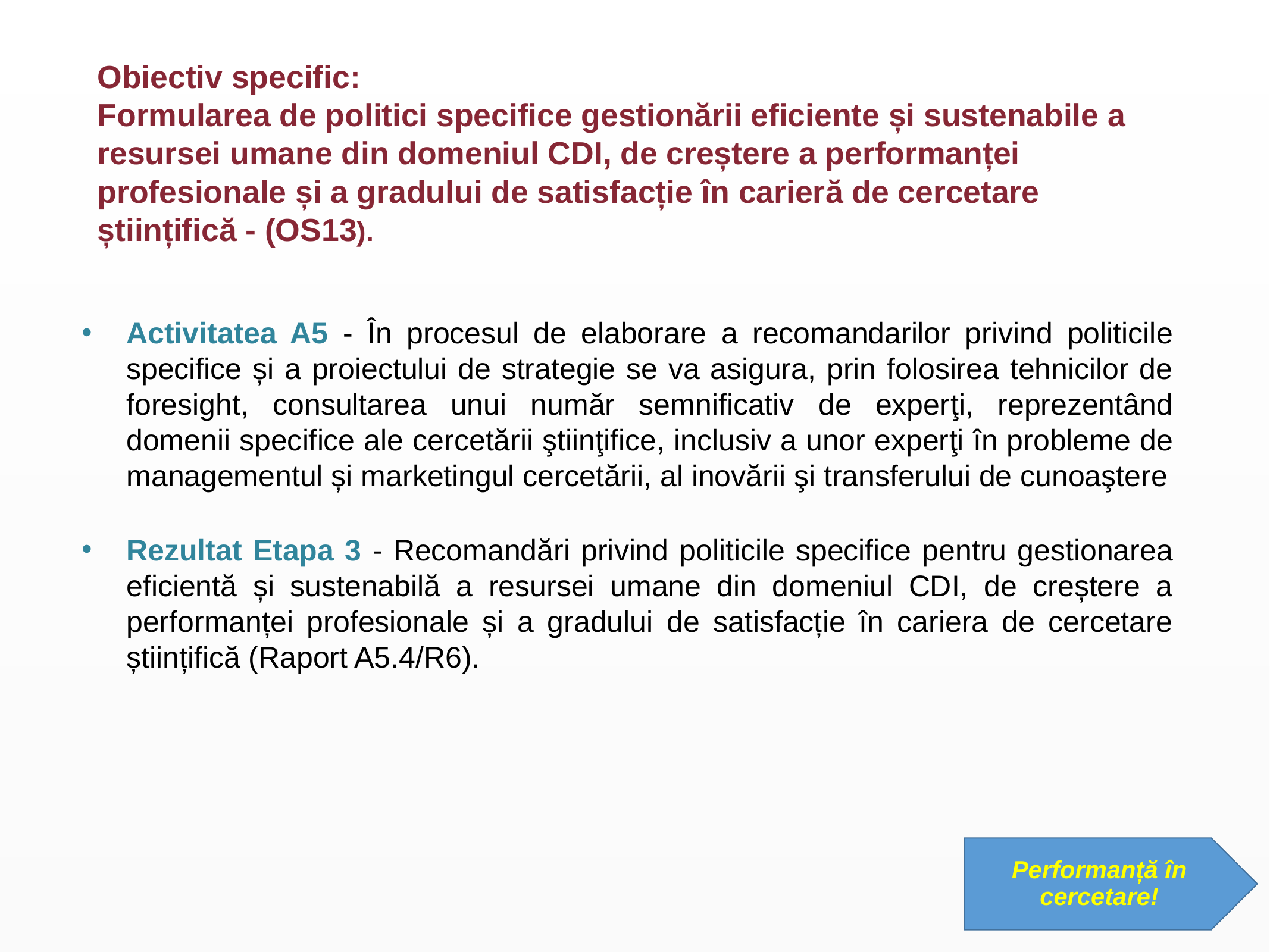

# Obiectiv specific: Formularea de politici specifice gestionării eficiente și sustenabile a resursei umane din domeniul CDI, de creștere a performanței profesionale și a gradului de satisfacție în carieră de cercetare științifică - (OS13).

Activitatea A5 - În procesul de elaborare a recomandarilor privind politicile specifice și a proiectului de strategie se va asigura, prin folosirea tehnicilor de foresight, consultarea unui număr semnificativ de experţi, reprezentând domenii specifice ale cercetării ştiinţifice, inclusiv a unor experţi în probleme de managementul și marketingul cercetării, al inovării şi transferului de cunoaştere
Rezultat Etapa 3 - Recomandări privind politicile specifice pentru gestionarea eficientă și sustenabilă a resursei umane din domeniul CDI, de creștere a performanței profesionale și a gradului de satisfacție în cariera de cercetare științifică (Raport A5.4/R6).

Performanță în cercetare!